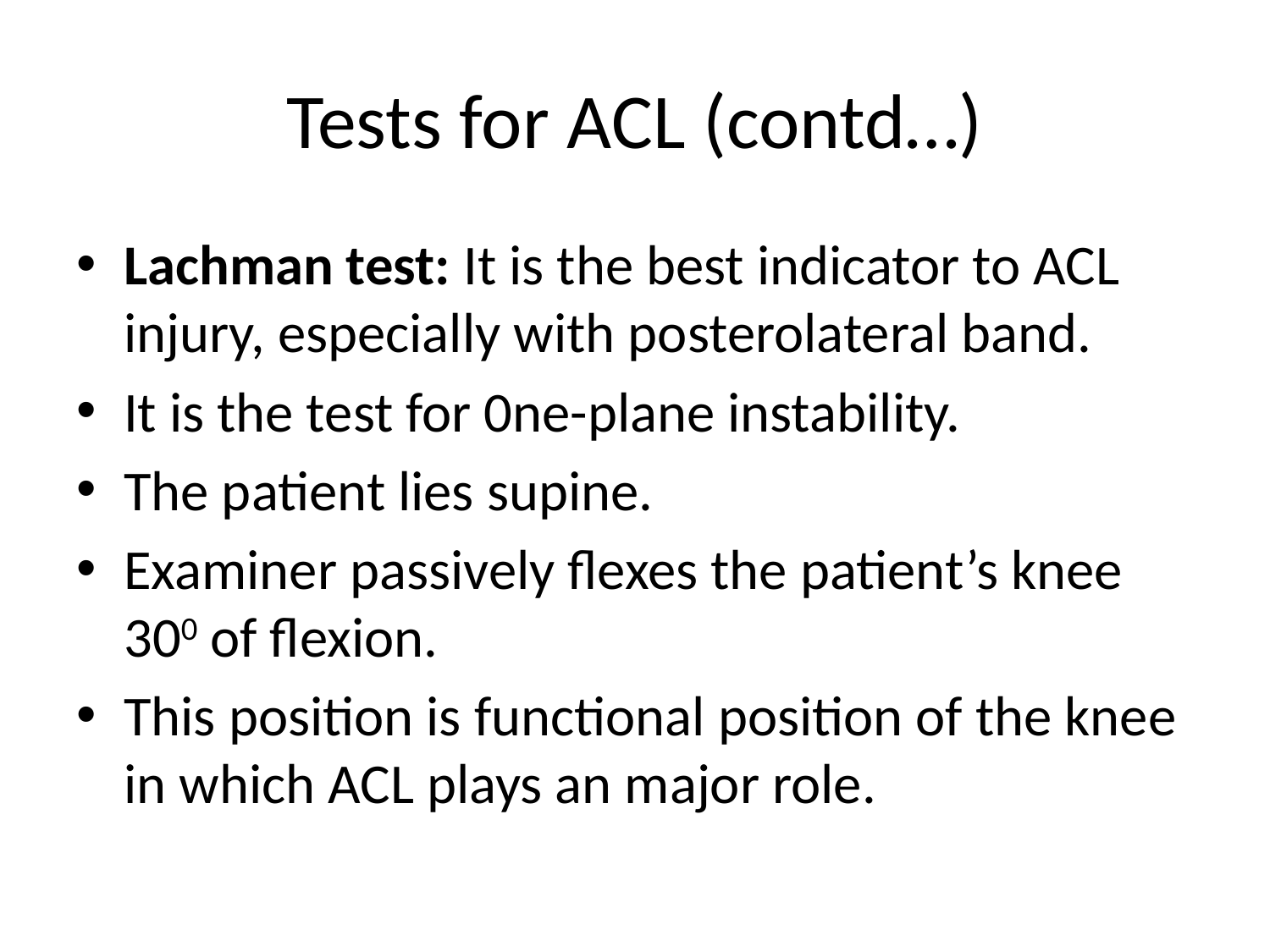

# Tests for ACL (contd…)
Lachman test: It is the best indicator to ACL injury, especially with posterolateral band.
It is the test for 0ne-plane instability.
The patient lies supine.
Examiner passively flexes the patient’s knee 300 of flexion.
This position is functional position of the knee in which ACL plays an major role.